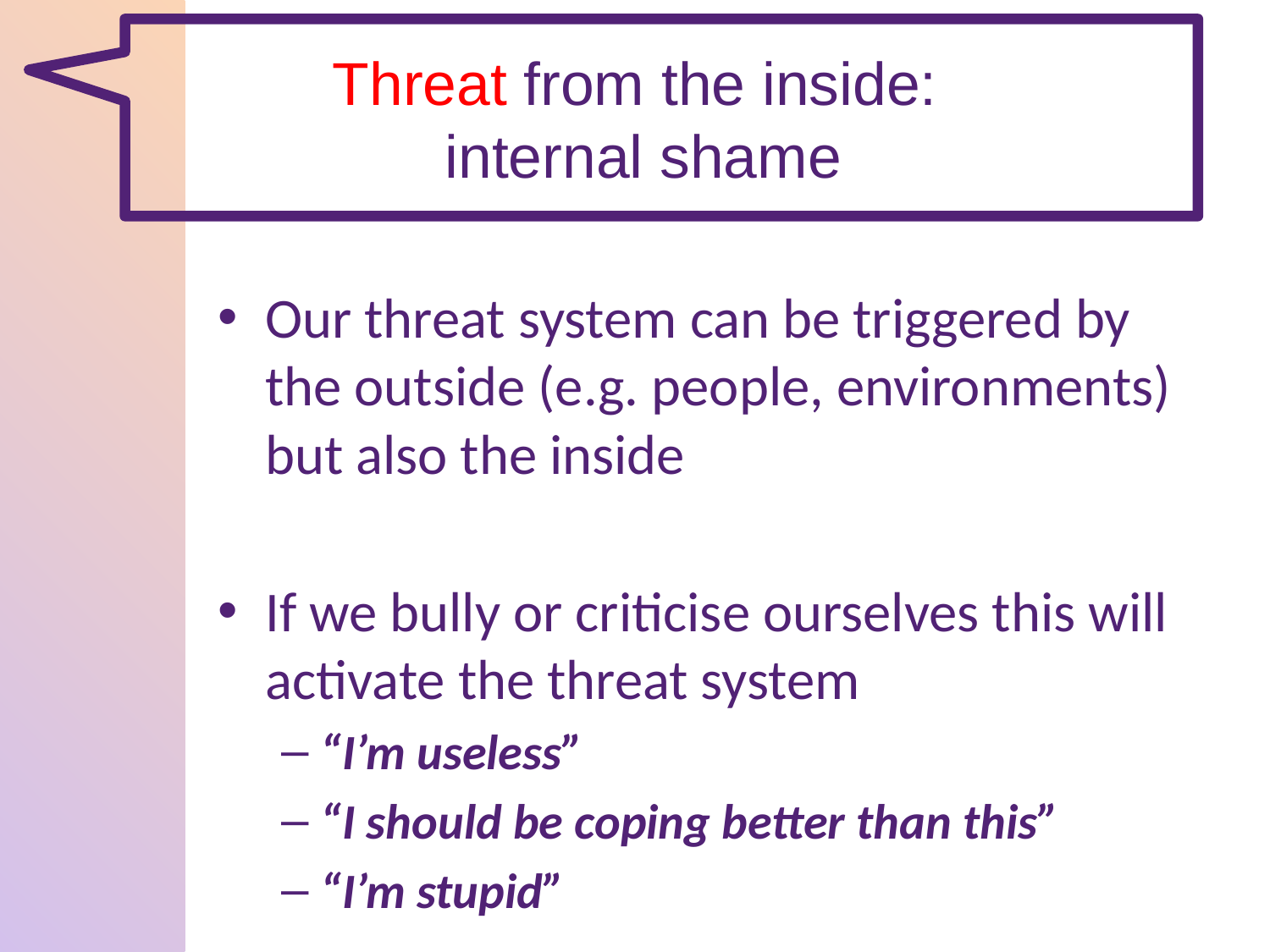

# Threat from the inside: internal shame

Our threat system can be triggered by the outside (e.g. people, environments) but also the inside

If we bully or criticise ourselves this will activate the threat system
“I’m useless”
“I should be coping better than this”
“I’m stupid”